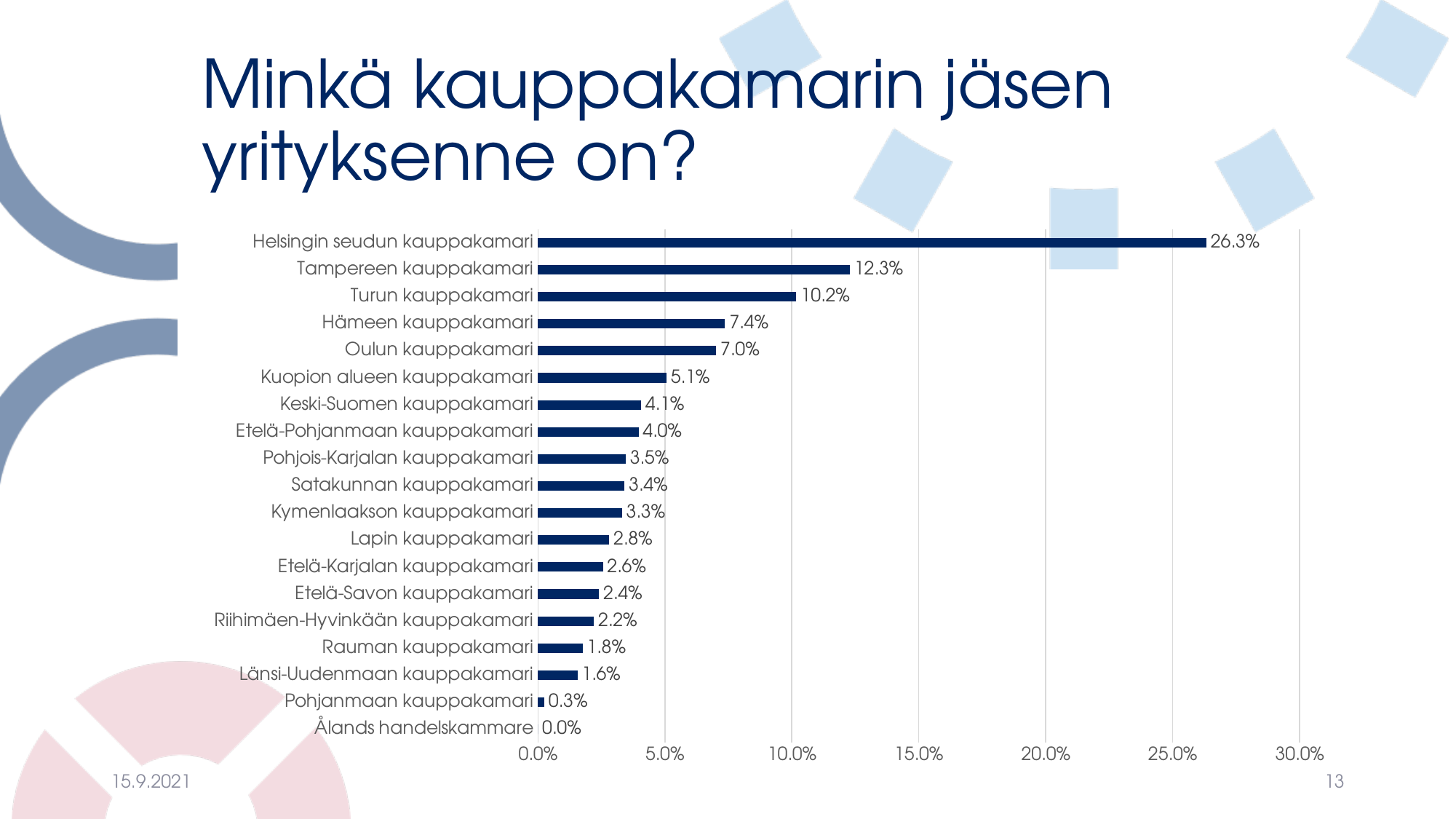

# Minkä kauppakamarin jäsen yrityksenne on?

### Chart

| Category |  |
|---|---|
| Ålands handelskammare | 0.0 |
| Pohjanmaan kauppakamari | 0.0025075225677031092 |
| Länsi-Uudenmaan kauppakamari | 0.015546639919759278 |
| Rauman kauppakamari | 0.017552657973921765 |
| Riihimäen-Hyvinkään kauppakamari | 0.022066198595787363 |
| Etelä-Savon kauppakamari | 0.02407221664994985 |
| Etelä-Karjalan kauppakamari | 0.025576730190571717 |
| Lapin kauppakamari | 0.028084252758274825 |
| Kymenlaakson kauppakamari | 0.033099297893681046 |
| Satakunnan kauppakamari | 0.034102306920762285 |
| Pohjois-Karjalan kauppakamari | 0.03460381143430291 |
| Etelä-Pohjanmaan kauppakamari | 0.03961885656970913 |
| Keski-Suomen kauppakamari | 0.040621865596790374 |
| Kuopion alueen kauppakamari | 0.05065195586760281 |
| Oulun kauppakamari | 0.07021063189568706 |
| Hämeen kauppakamari | 0.07372116349047142 |
| Turun kauppakamari | 0.10180541624874624 |
| Tampereen kauppakamari | 0.12286860581745236 |
| Helsingin seudun kauppakamari | 0.2632898696088265 |
15.9.2021
13